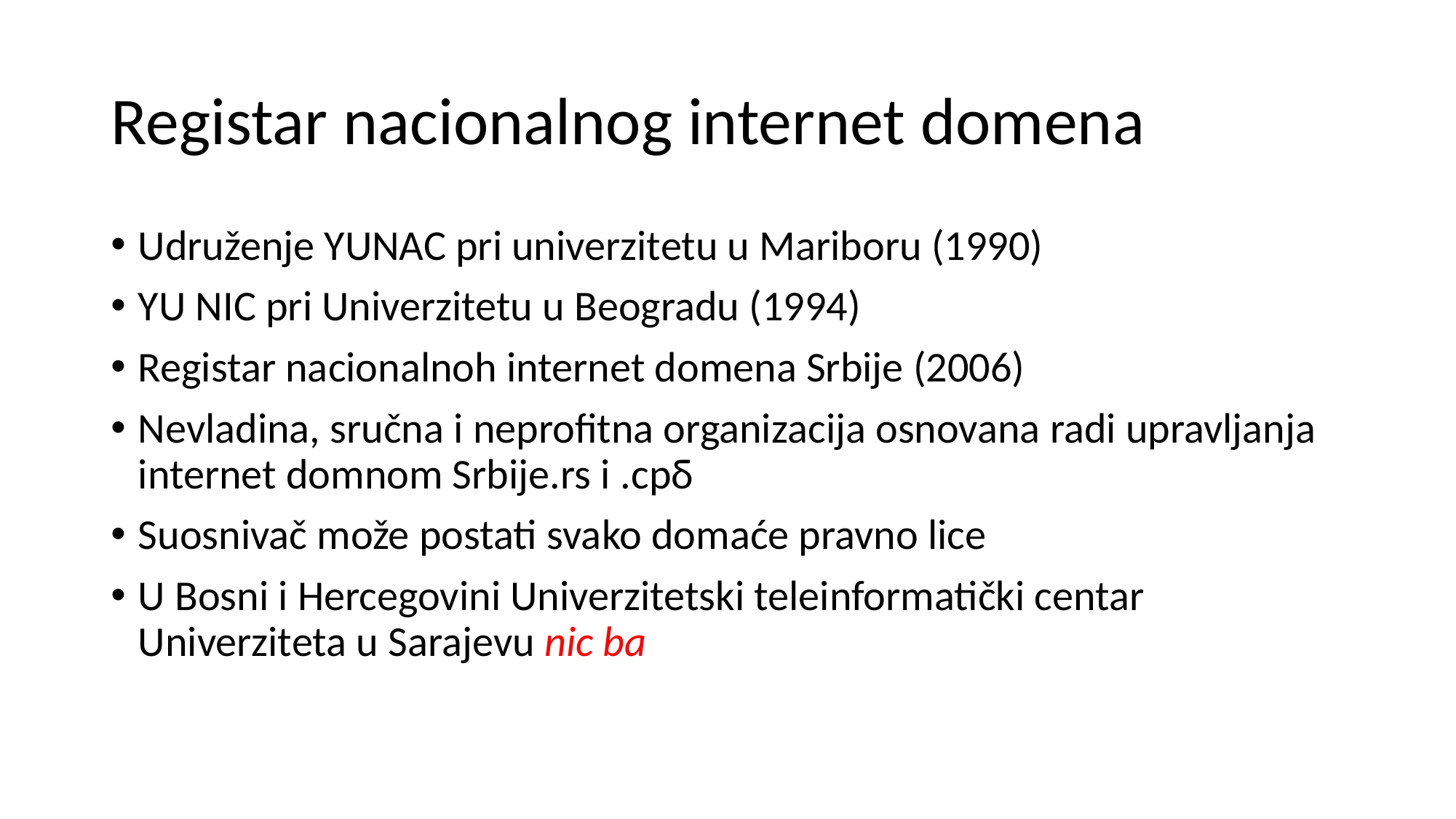

# Registar nacionalnog internet domena
Udruženje YUNAC pri univerzitetu u Mariboru (1990)
YU NIC pri Univerzitetu u Beogradu (1994)
Registar nacionalnoh internet domena Srbije (2006)
Nevladina, sručna i neprofitna organizacija osnovana radi upravljanja internet domnom Srbije.rs i .срб
Suosnivač može postati svako domaće pravno lice
U Bosni i Hercegovini Univerzitetski teleinformatički centar Univerziteta u Sarajevu nic ba